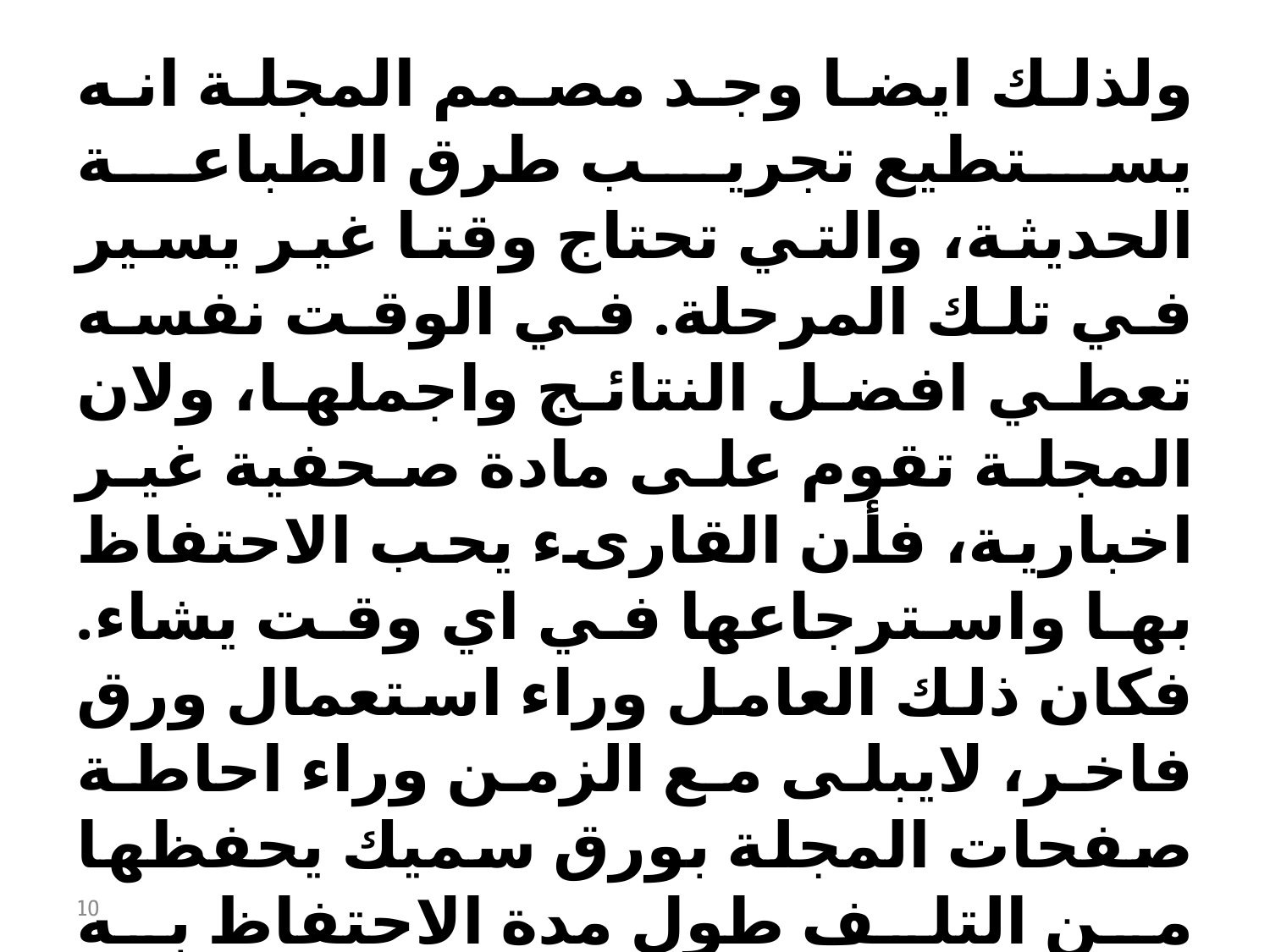

ولذلك ايضا وجد مصمم المجلة انه يستطيع تجريب طرق الطباعة الحديثة، والتي تحتاج وقتا غير يسير في تلك المرحلة. في الوقت نفسه تعطي افضل النتائج واجملها، ولان المجلة تقوم على مادة صحفية غير اخبارية، فأن القارىء يحب الاحتفاظ بها واسترجاعها في اي وقت يشاء. فكان ذلك العامل وراء استعمال ورق فاخر، لايبلى مع الزمن وراء احاطة صفحات المجلة بورق سميك يحفظها من التلف طول مدة الاحتفاظ به وتداوله بين القراء، مما ادى ذلك الى ضرورة ان يكون قطع المجلة صغيرا لسهولة حمله وتصفحه بالأماكن العامة.

10